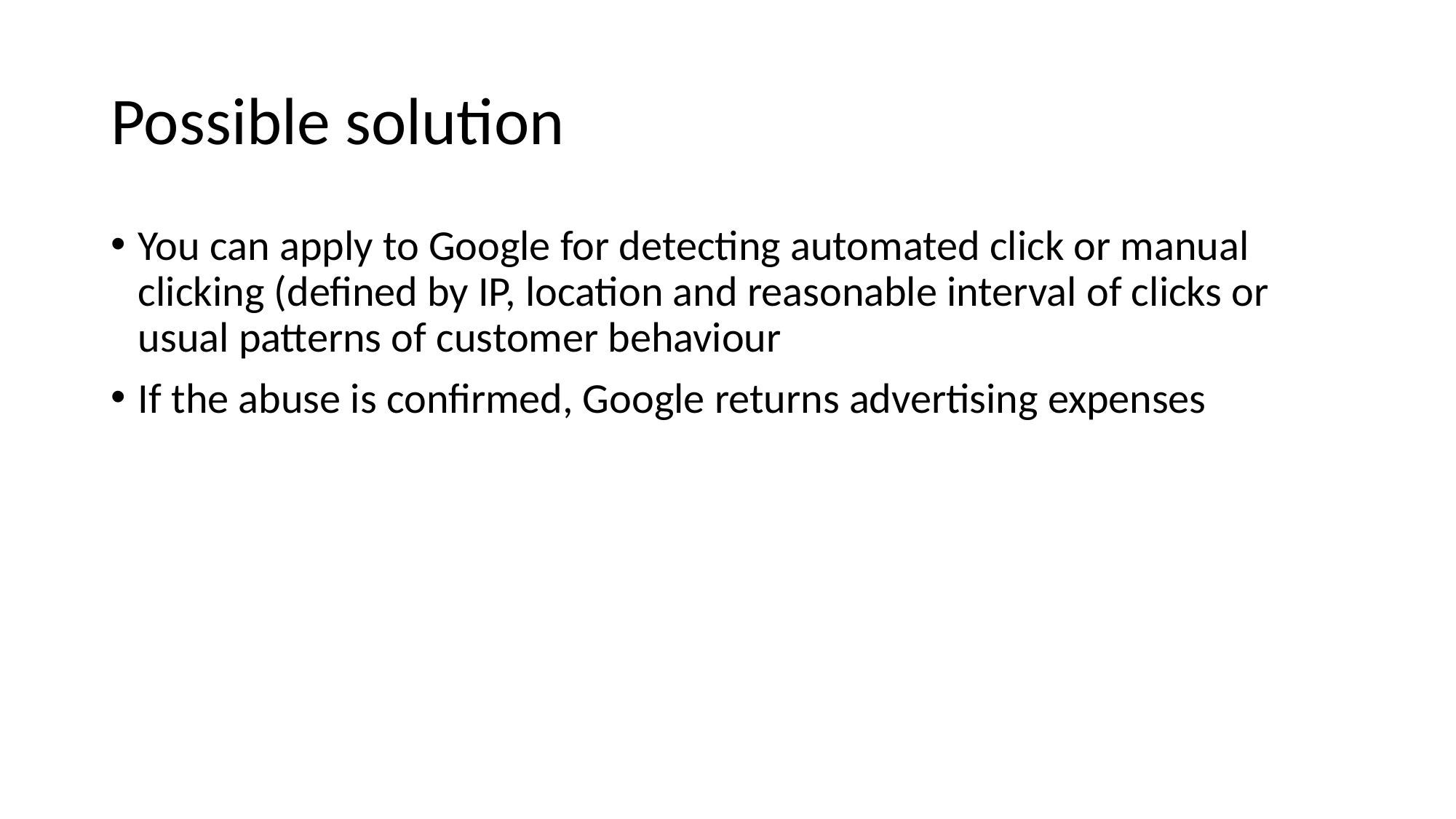

# Possible solution
You can apply to Google for detecting automated click or manual clicking (defined by IP, location and reasonable interval of clicks or usual patterns of customer behaviour
If the abuse is confirmed, Google returns advertising expenses